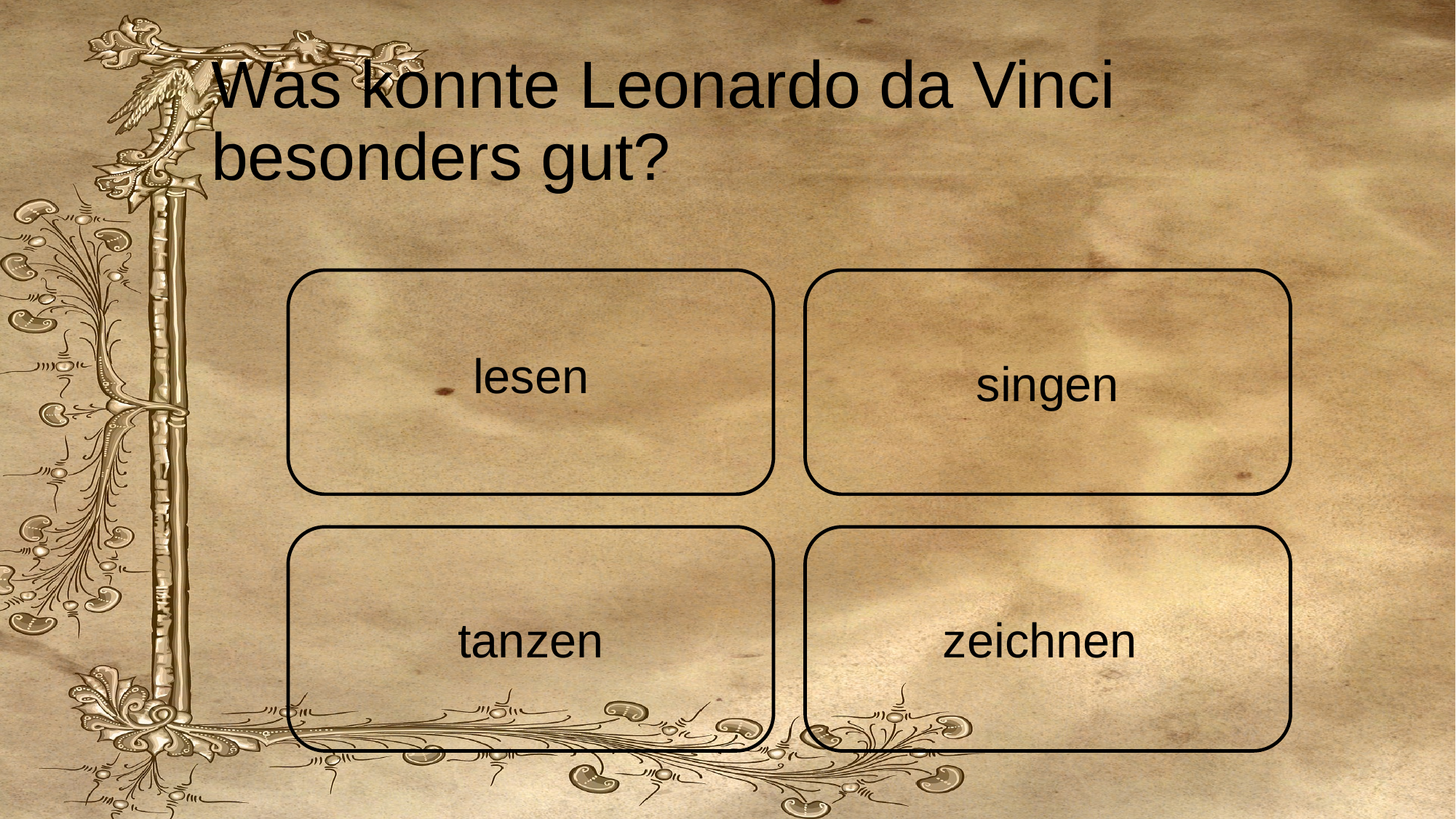

# Was konnte Leonardo da Vinci besonders gut?

lesen
singen

tanzen
zeichnen